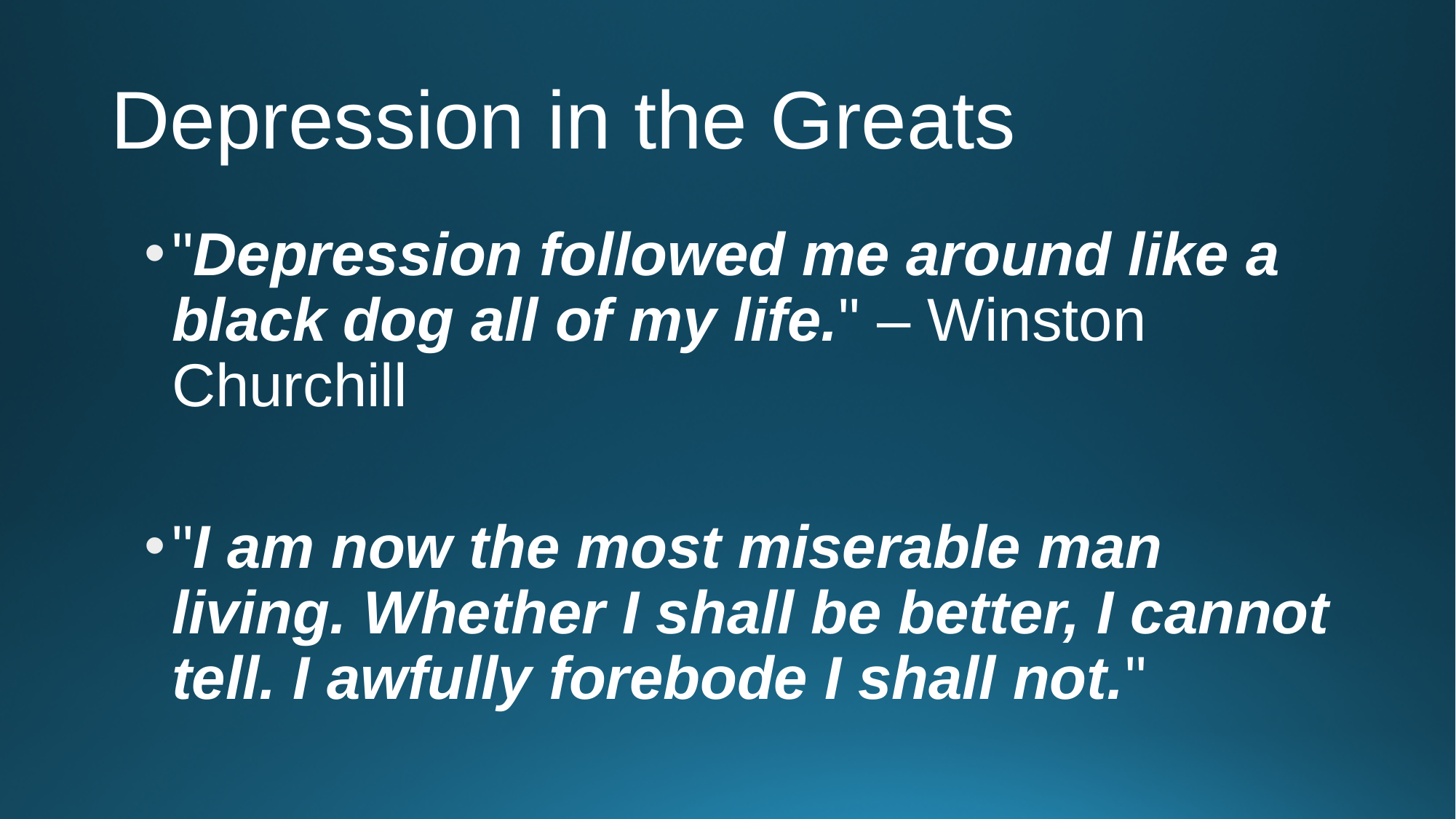

# Depression in the Greats
"Depression followed me around like a black dog all of my life." – Winston Churchill

"I am now the most miserable man living. Whether I shall be better, I cannot tell. I awfully forebode I shall not."